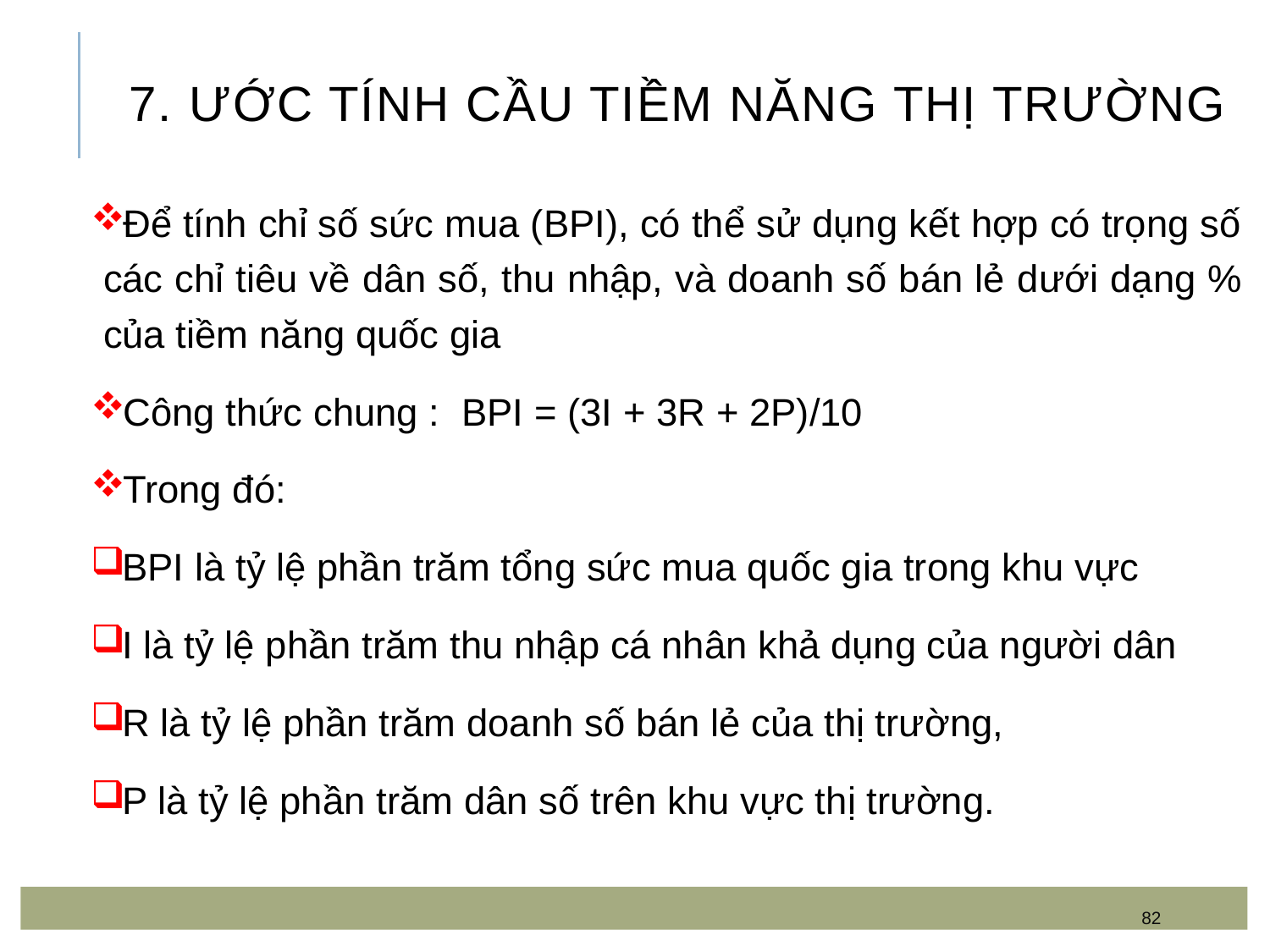

# 7. Ước tính cầu tiềm năng thị trường
Để tính chỉ số sức mua (BPI), có thể sử dụng kết hợp có trọng số các chỉ tiêu về dân số, thu nhập, và doanh số bán lẻ dưới dạng % của tiềm năng quốc gia
Công thức chung :  BPI = (3I + 3R + 2P)/10
Trong đó:
BPI là tỷ lệ phần trăm tổng sức mua quốc gia trong khu vực
I là tỷ lệ phần trăm thu nhập cá nhân khả dụng của người dân
R là tỷ lệ phần trăm doanh số bán lẻ của thị trường,
P là tỷ lệ phần trăm dân số trên khu vực thị trường.

82